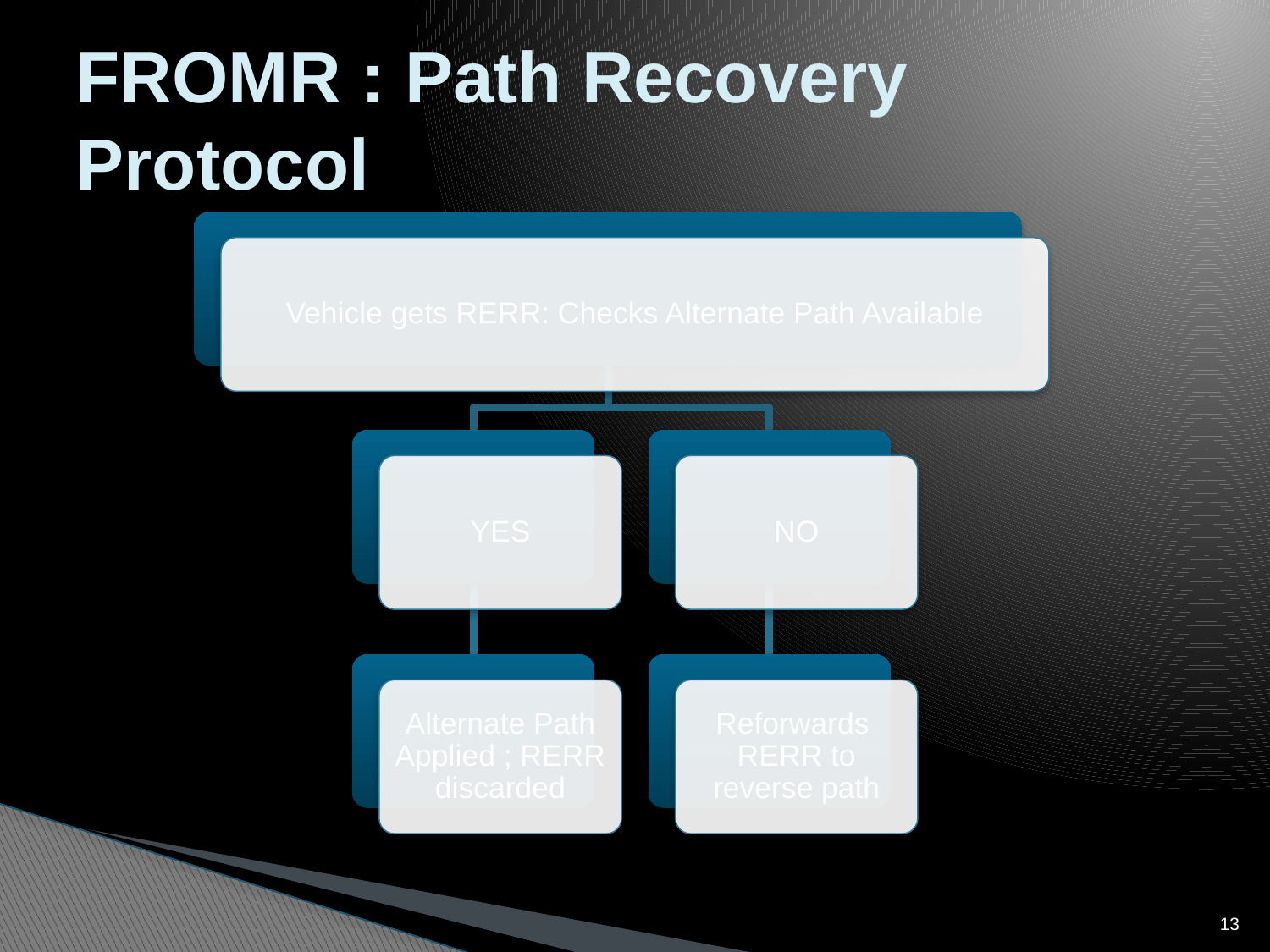

# FROMR : Path Recovery Protocol
Vehicle gets RERR: Checks Alternate Path Available
YES
Alternate Path Applied ; RERR discarded
NO
Reforwards  RERR to reverse path
13